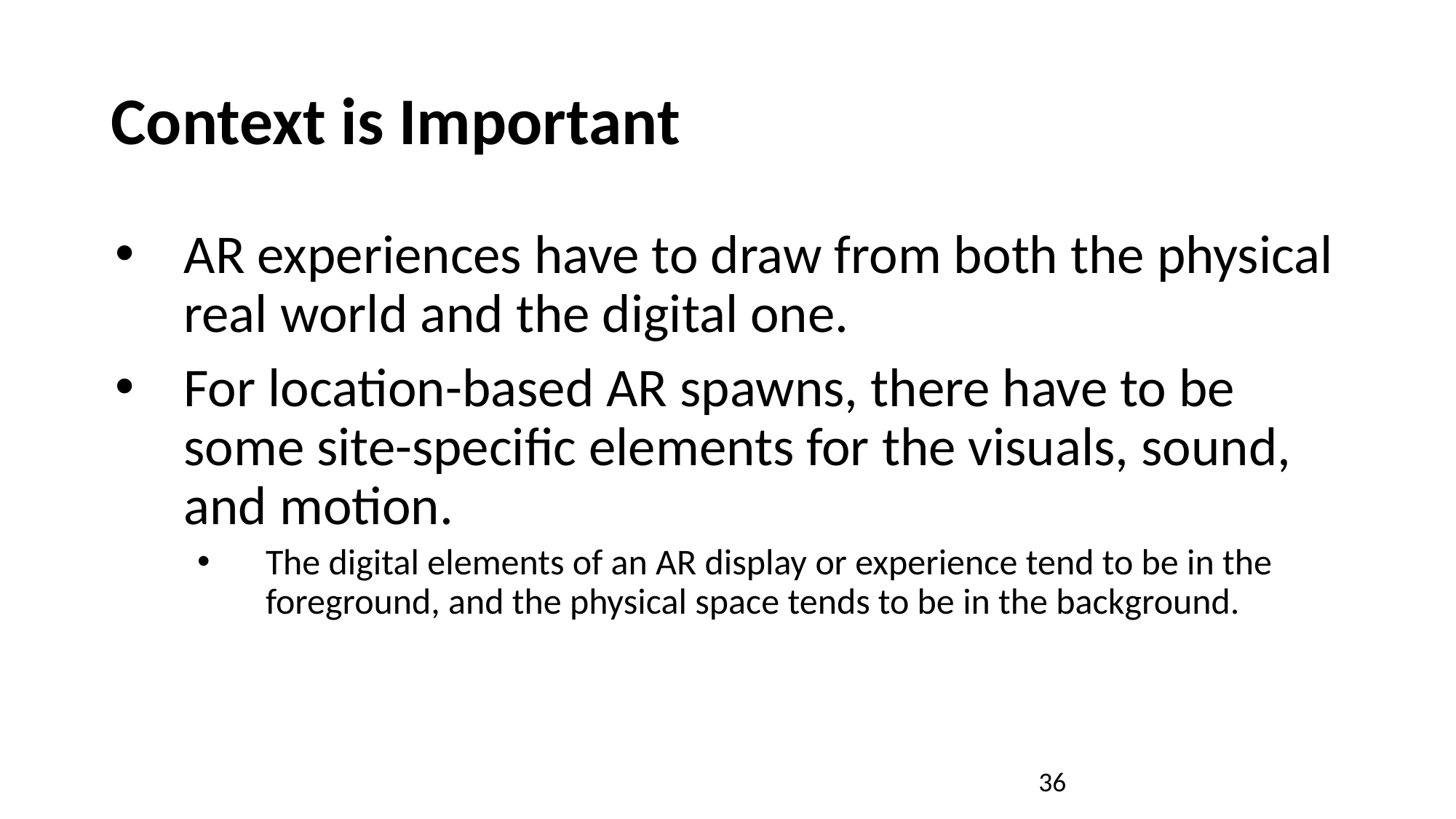

# Context is Important
AR experiences have to draw from both the physical real world and the digital one.
For location-based AR spawns, there have to be some site-specific elements for the visuals, sound, and motion.
The digital elements of an AR display or experience tend to be in the foreground, and the physical space tends to be in the background.
36